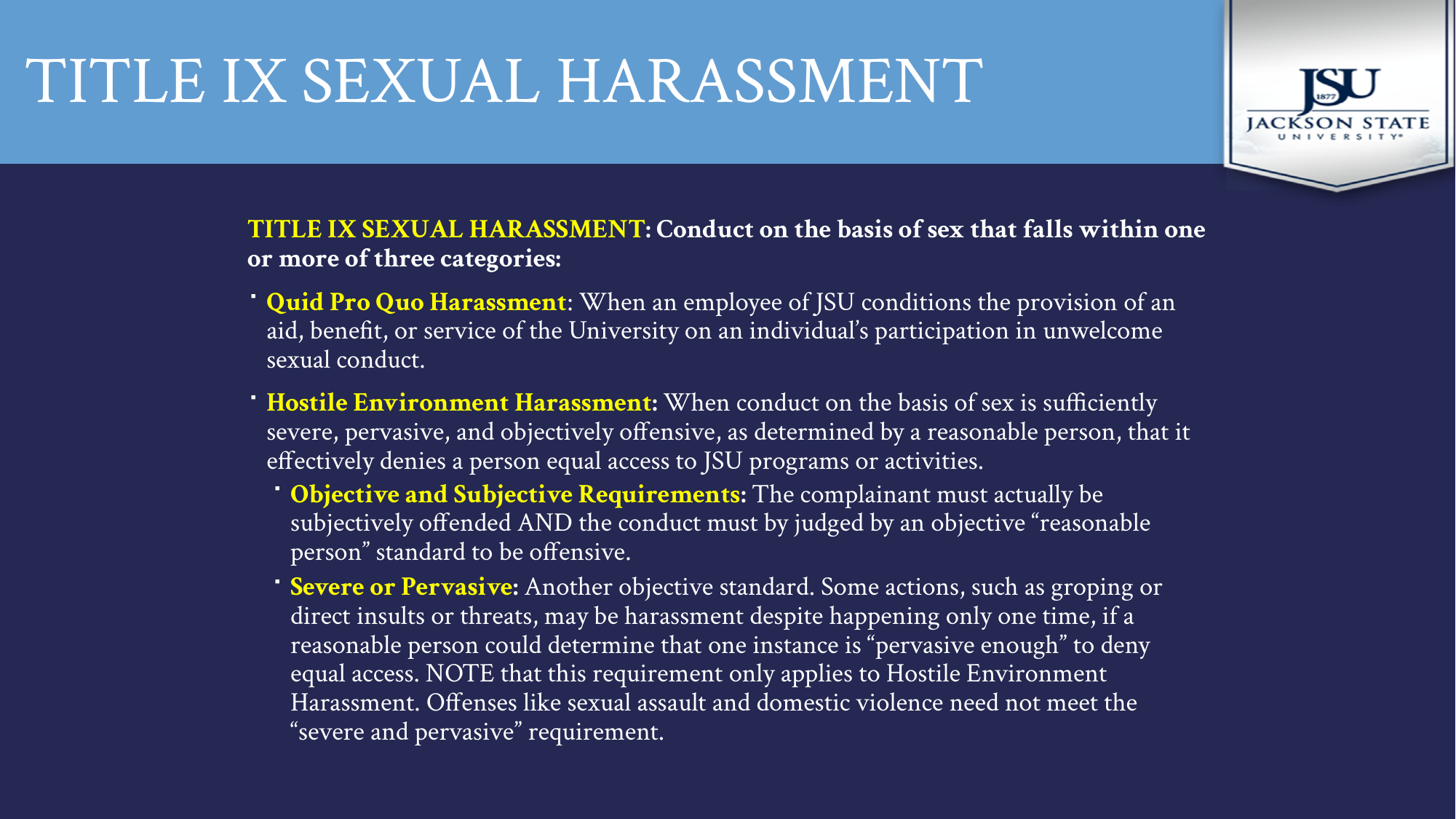

# TITLE IX SEXUAL HARASSMENT
TITLE IX SEXUAL HARASSMENT: Conduct on the basis of sex that falls within one or more of three categories:
Quid Pro Quo Harassment: When an employee of JSU conditions the provision of an aid, benefit, or service of the University on an individual’s participation in unwelcome sexual conduct.
Hostile Environment Harassment: When conduct on the basis of sex is sufficiently severe, pervasive, and objectively offensive, as determined by a reasonable person, that it effectively denies a person equal access to JSU programs or activities.
Objective and Subjective Requirements: The complainant must actually be subjectively offended AND the conduct must by judged by an objective “reasonable person” standard to be offensive.
Severe or Pervasive: Another objective standard. Some actions, such as groping or direct insults or threats, may be harassment despite happening only one time, if a reasonable person could determine that one instance is “pervasive enough” to deny equal access. NOTE that this requirement only applies to Hostile Environment Harassment. Offenses like sexual assault and domestic violence need not meet the “severe and pervasive” requirement.